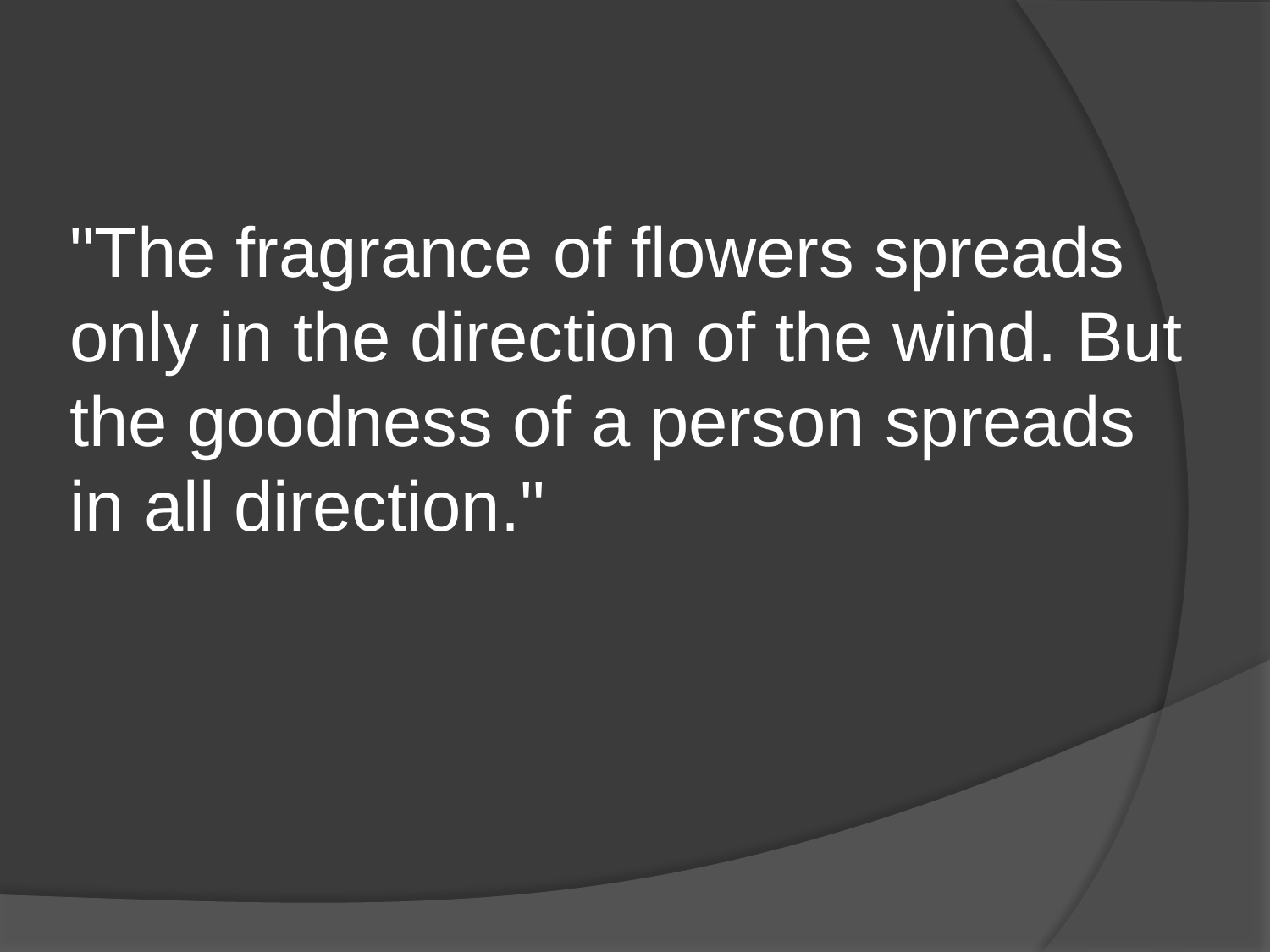

# "The fragrance of flowers spreads only in the direction of the wind. But the goodness of a person spreads in all direction."